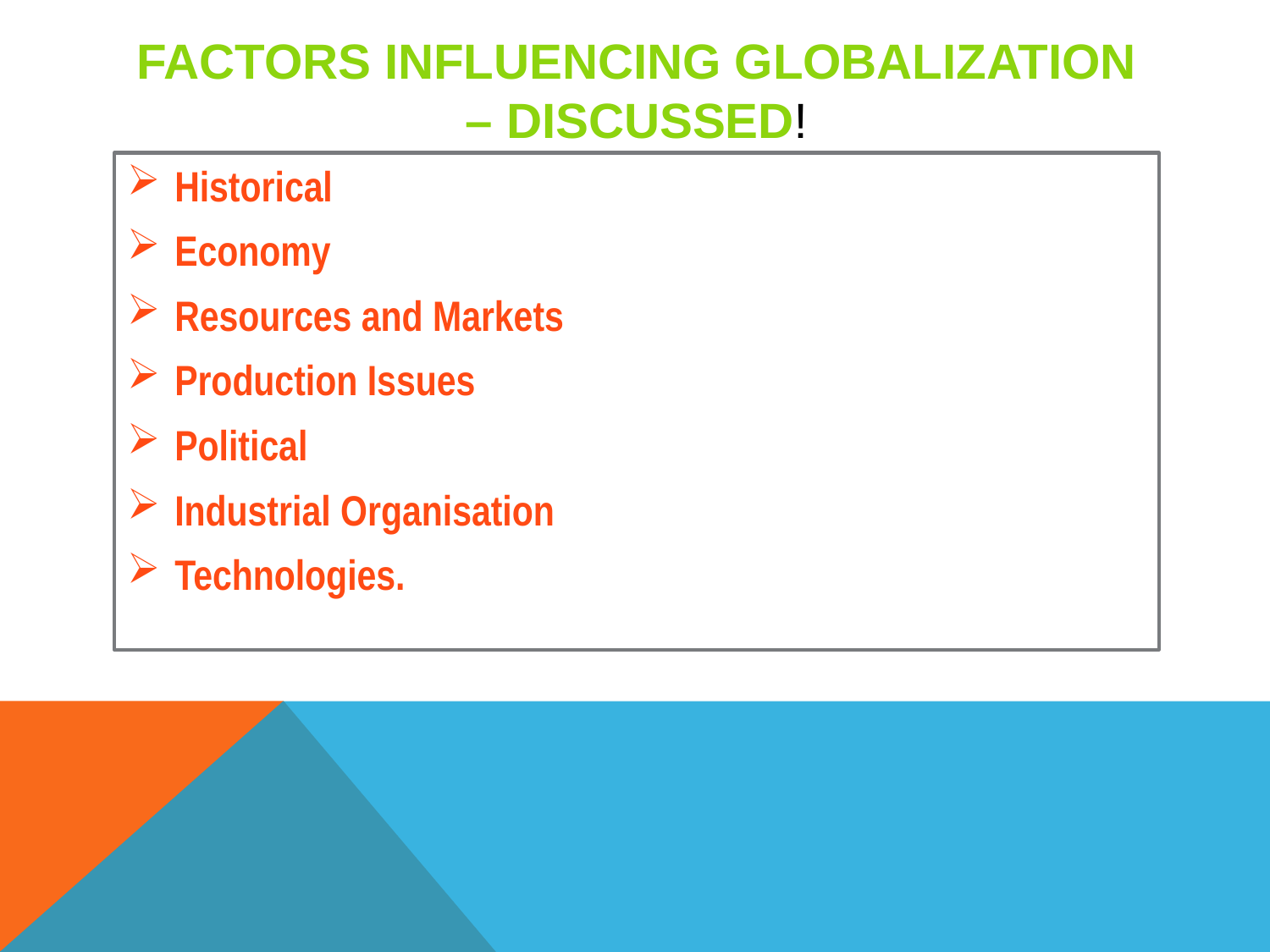

# Factors Influencing Globalization – Discussed!
Historical
Economy
Resources and Markets
Production Issues
Political
Industrial Organisation
Technologies.